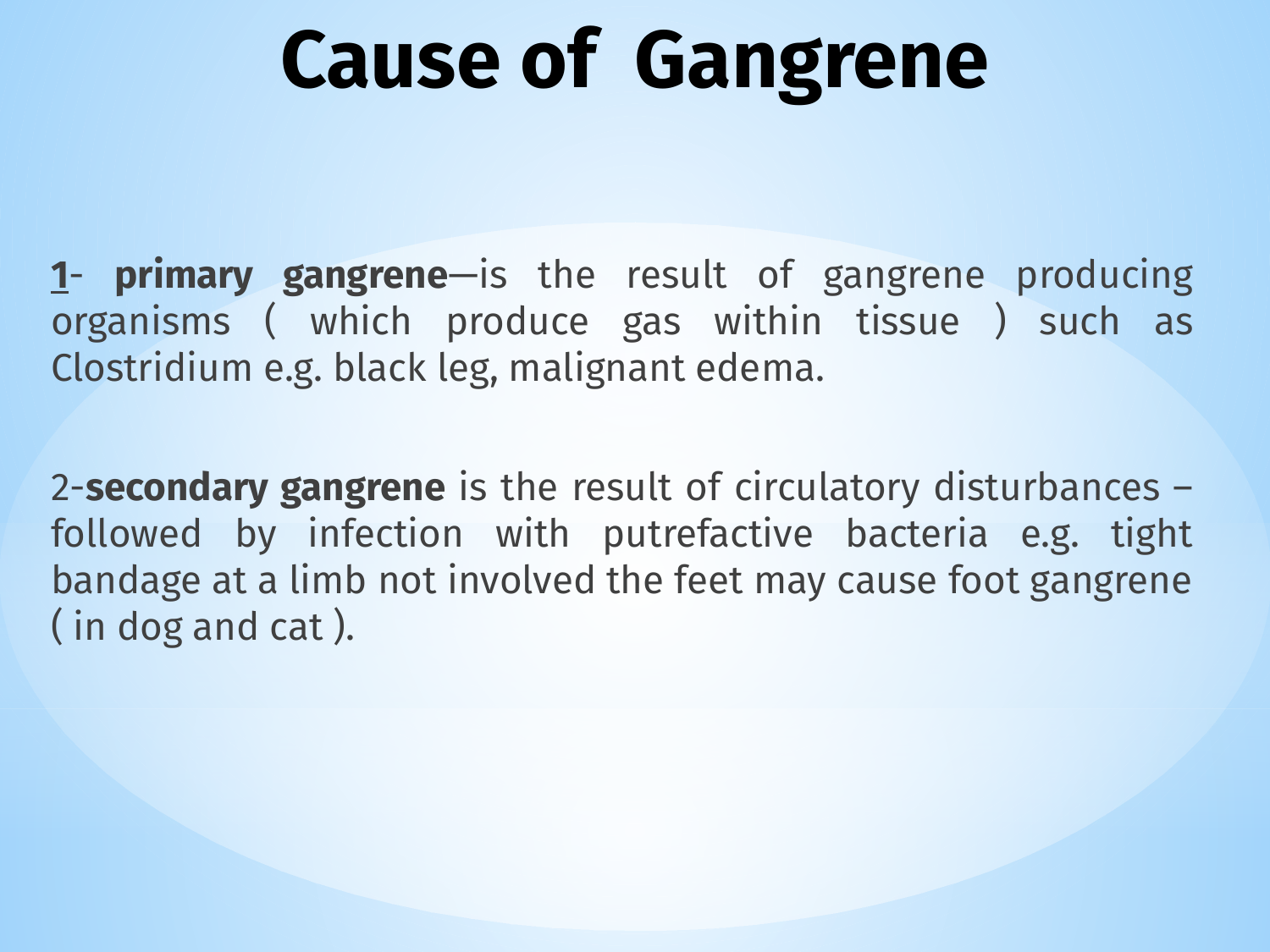

# Cause of  Gangrene
1- primary gangrene—is the result of gangrene producing organisms ( which produce gas within tissue ) such as Clostridium e.g. black leg, malignant edema.

2-secondary gangrene is the result of circulatory disturbances –followed by infection with putrefactive bacteria e.g. tight bandage at a limb not involved the feet may cause foot gangrene ( in dog and cat ).